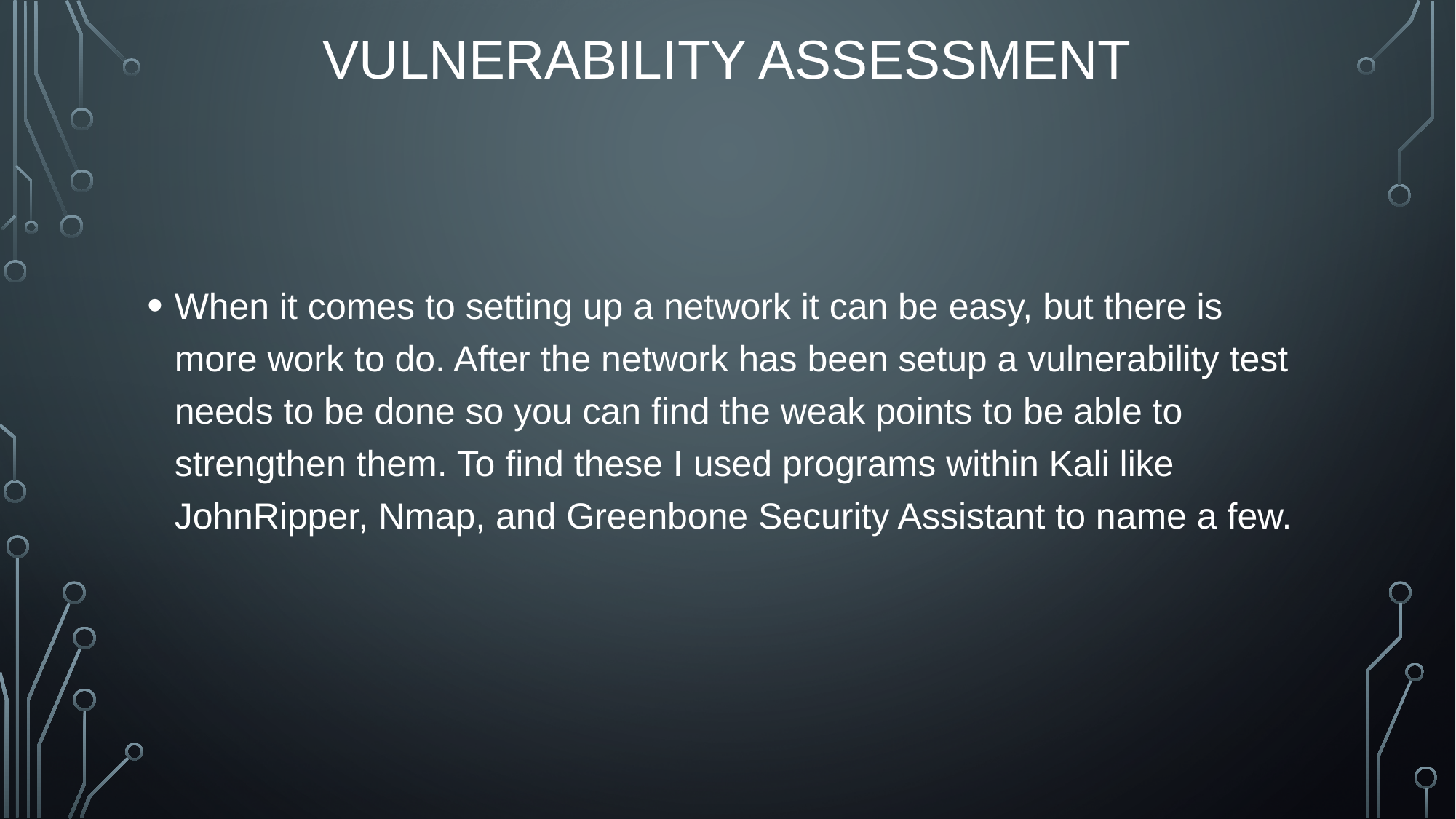

# Vulnerability Assessment
When it comes to setting up a network it can be easy, but there is more work to do. After the network has been setup a vulnerability test needs to be done so you can find the weak points to be able to strengthen them. To find these I used programs within Kali like JohnRipper, Nmap, and Greenbone Security Assistant to name a few.